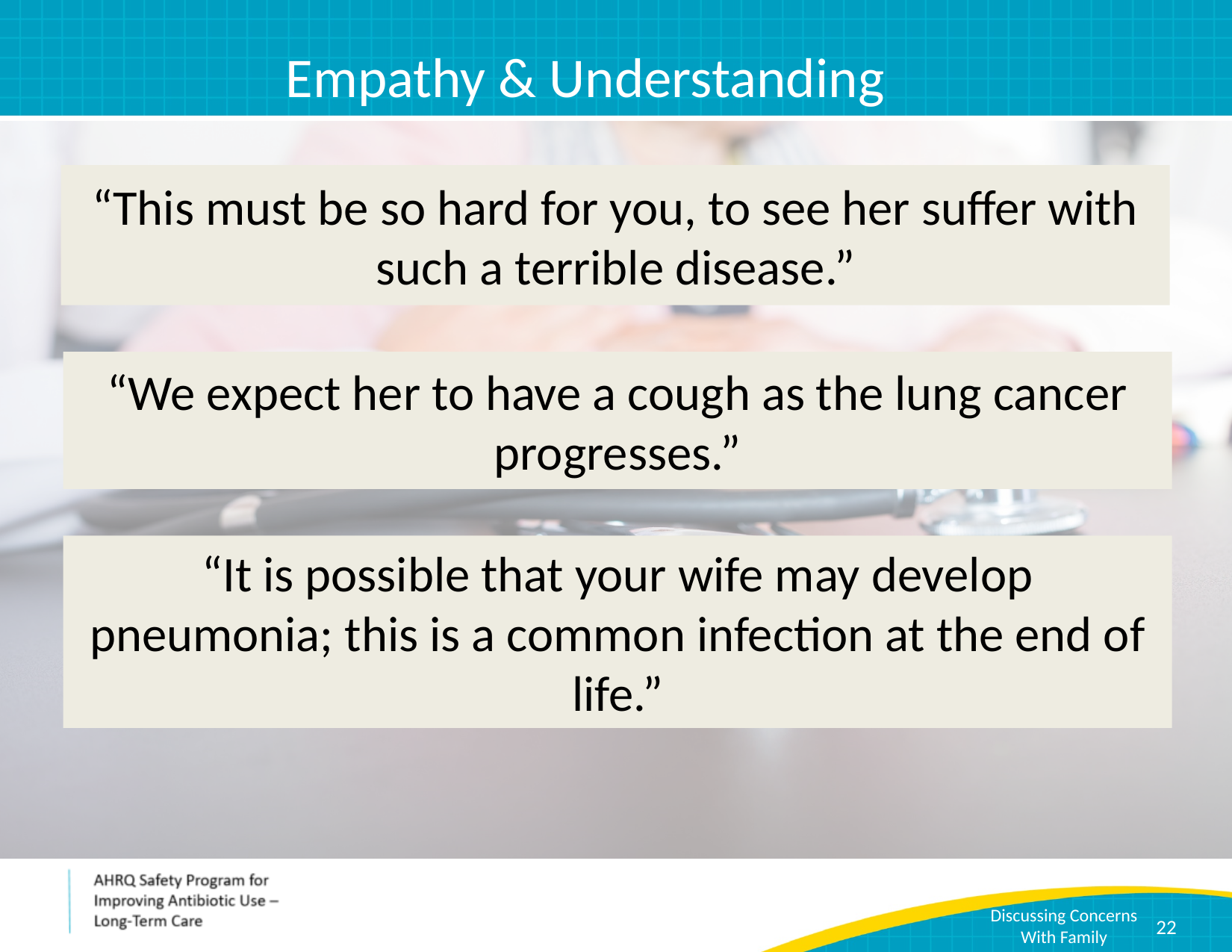

# Empathy & Understanding

“This must be so hard for you, to see her suffer with such a terrible disease.”
“We expect her to have a cough as the lung cancer progresses.”
“It is possible that your wife may develop pneumonia; this is a common infection at the end of life.”
22